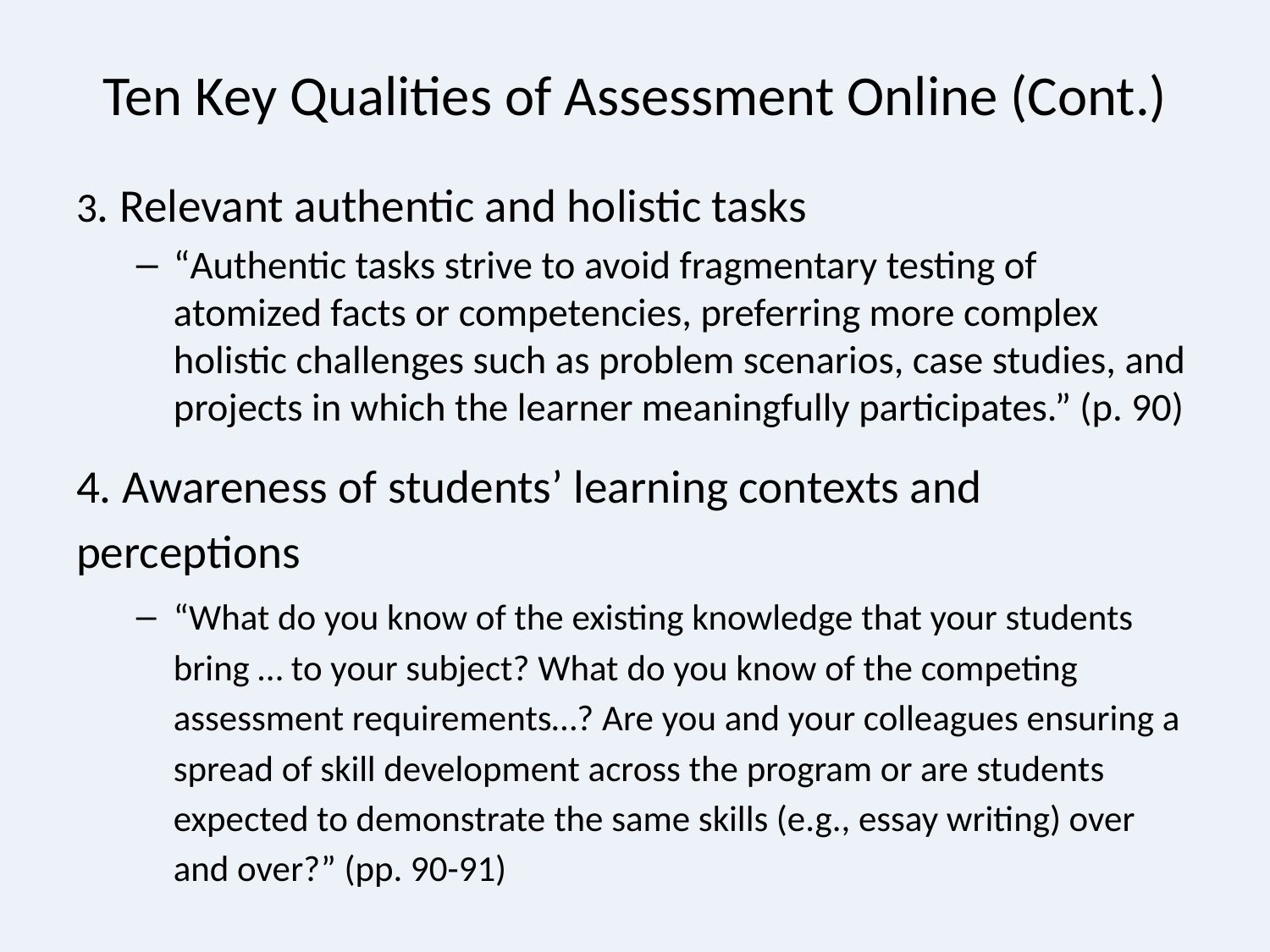

# Ten Key Qualities of Assessment Online (Cont.)
3. Relevant authentic and holistic tasks
“Authentic tasks strive to avoid fragmentary testing of atomized facts or competencies, preferring more complex holistic challenges such as problem scenarios, case studies, and projects in which the learner meaningfully participates.” (p. 90)

4. Awareness of students’ learning contexts and    	perceptions
“What do you know of the existing knowledge that your students bring … to your subject? What do you know of the competing assessment requirements…? Are you and your colleagues ensuring a spread of skill development across the program or are students expected to demonstrate the same skills (e.g., essay writing) over and over?” (pp. 90-91)